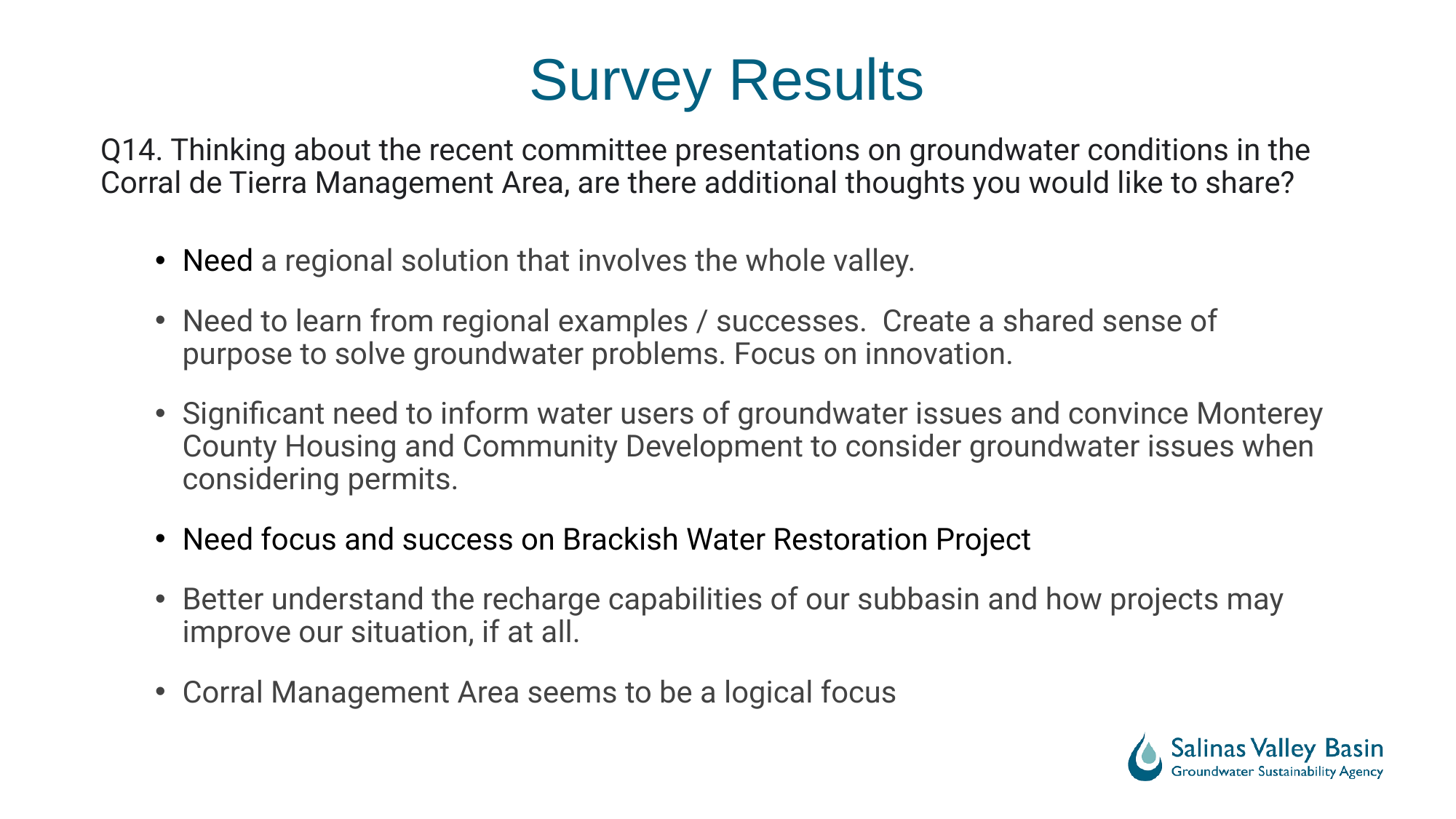

# Survey Results
Q14. Thinking about the recent committee presentations on groundwater conditions in the Corral de Tierra Management Area, are there additional thoughts you would like to share?
Need a regional solution that involves the whole valley.
Need to learn from regional examples / successes.  Create a shared sense of purpose to solve groundwater problems. Focus on innovation.
Significant need to inform water users of groundwater issues and convince Monterey County Housing and Community Development to consider groundwater issues when considering permits.
Need focus and success on Brackish Water Restoration Project
Better understand the recharge capabilities of our subbasin and how projects may improve our situation, if at all.
Corral Management Area seems to be a logical focus